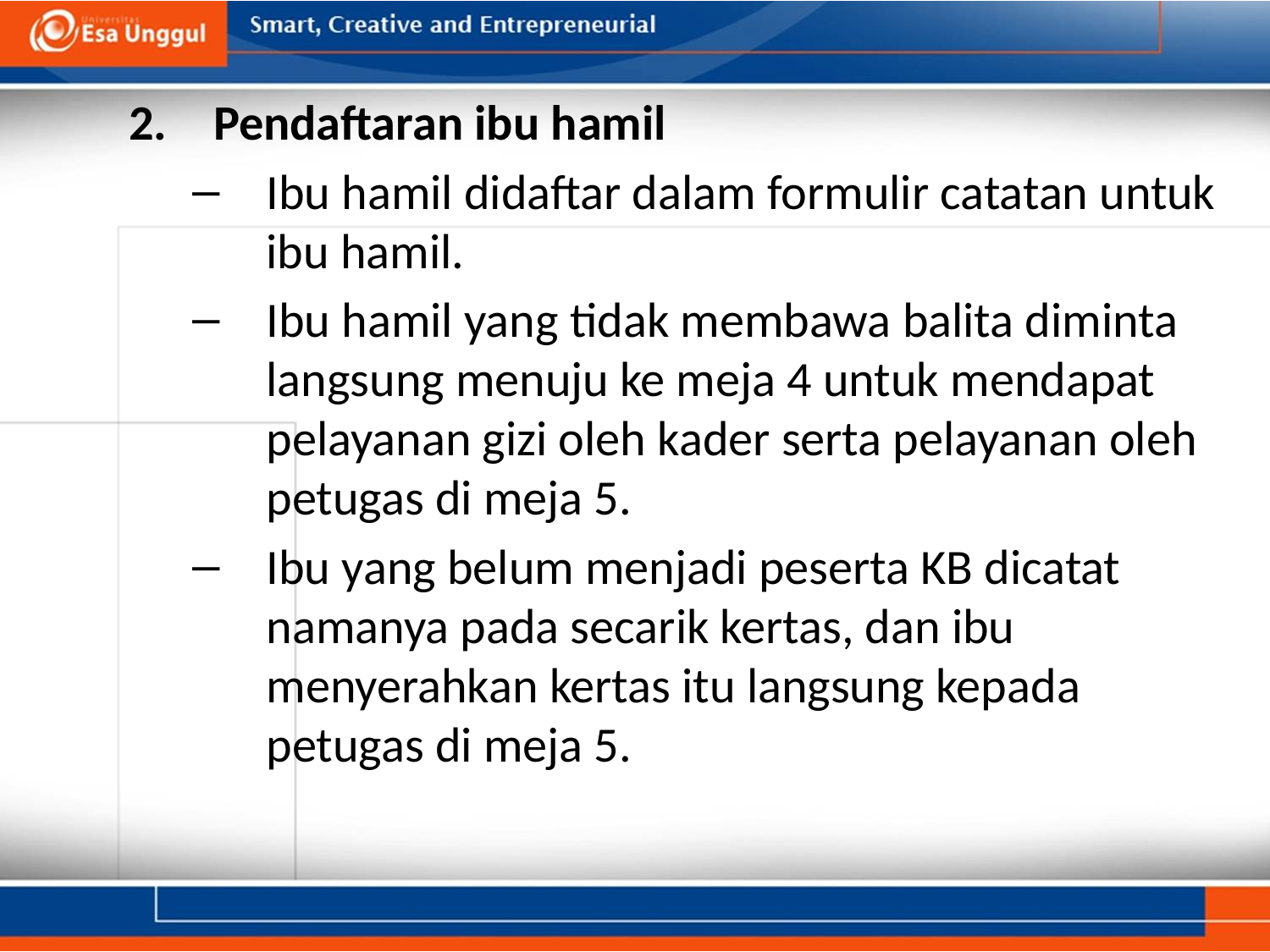

Pendaftaran ibu hamil
Ibu hamil didaftar dalam formulir catatan untuk ibu hamil.
Ibu hamil yang tidak membawa balita diminta langsung menuju ke meja 4 untuk mendapat pelayanan gizi oleh kader serta pelayanan oleh petugas di meja 5.
Ibu yang belum menjadi peserta KB dicatat namanya pada secarik kertas, dan ibu menyerahkan kertas itu langsung kepada petugas di meja 5.